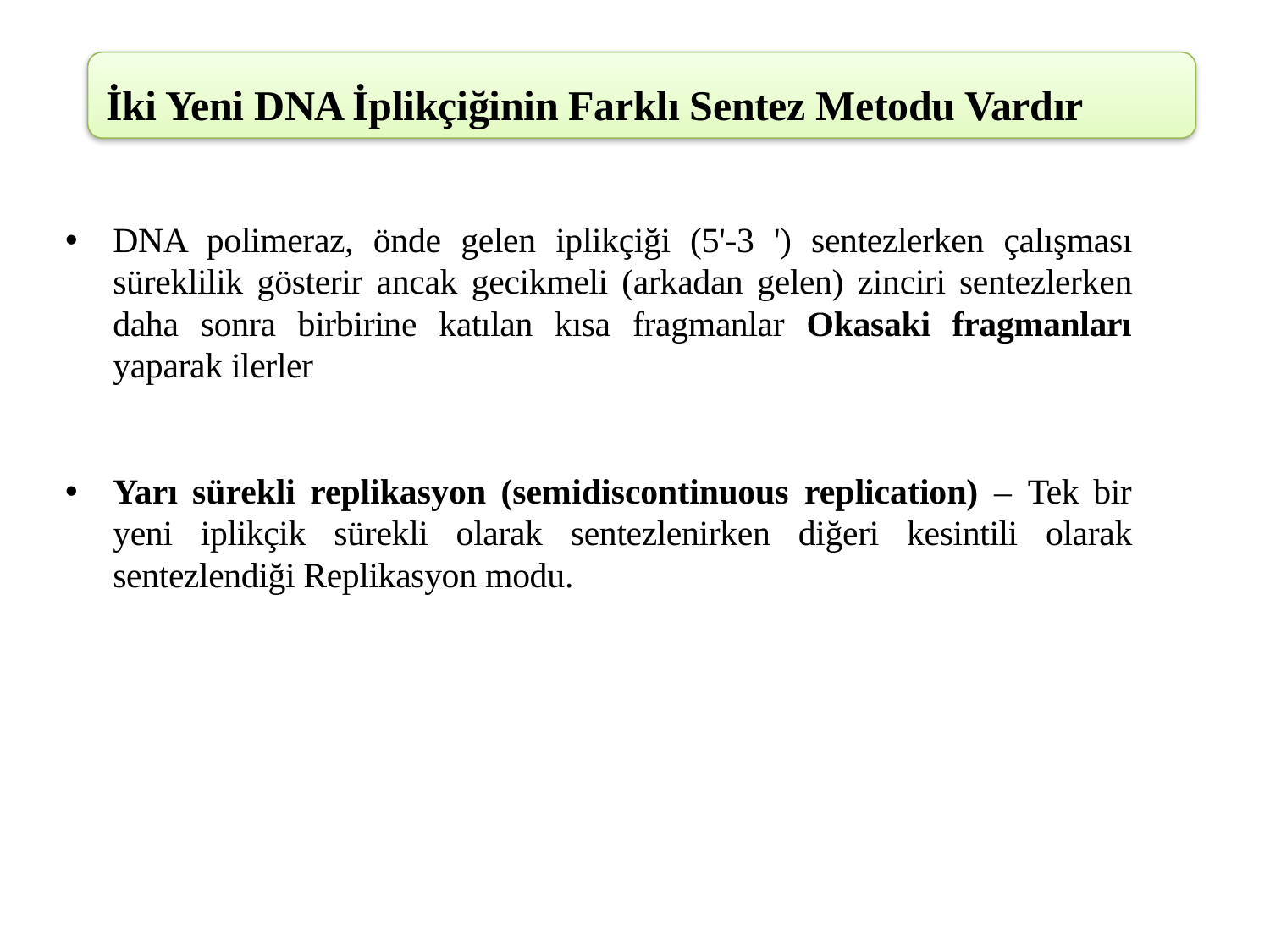

İki Yeni DNA İplikçiğinin Farklı Sentez Metodu Vardır
DNA polimeraz, önde gelen iplikçiği (5'-3 ') sentezlerken çalışması süreklilik gösterir ancak gecikmeli (arkadan gelen) zinciri sentezlerken daha sonra birbirine katılan kısa fragmanlar Okasaki fragmanları yaparak ilerler

Yarı sürekli replikasyon (semidiscontinuous replication) – Tek bir yeni iplikçik sürekli olarak sentezlenirken diğeri kesintili olarak sentezlendiği Replikasyon modu.

20